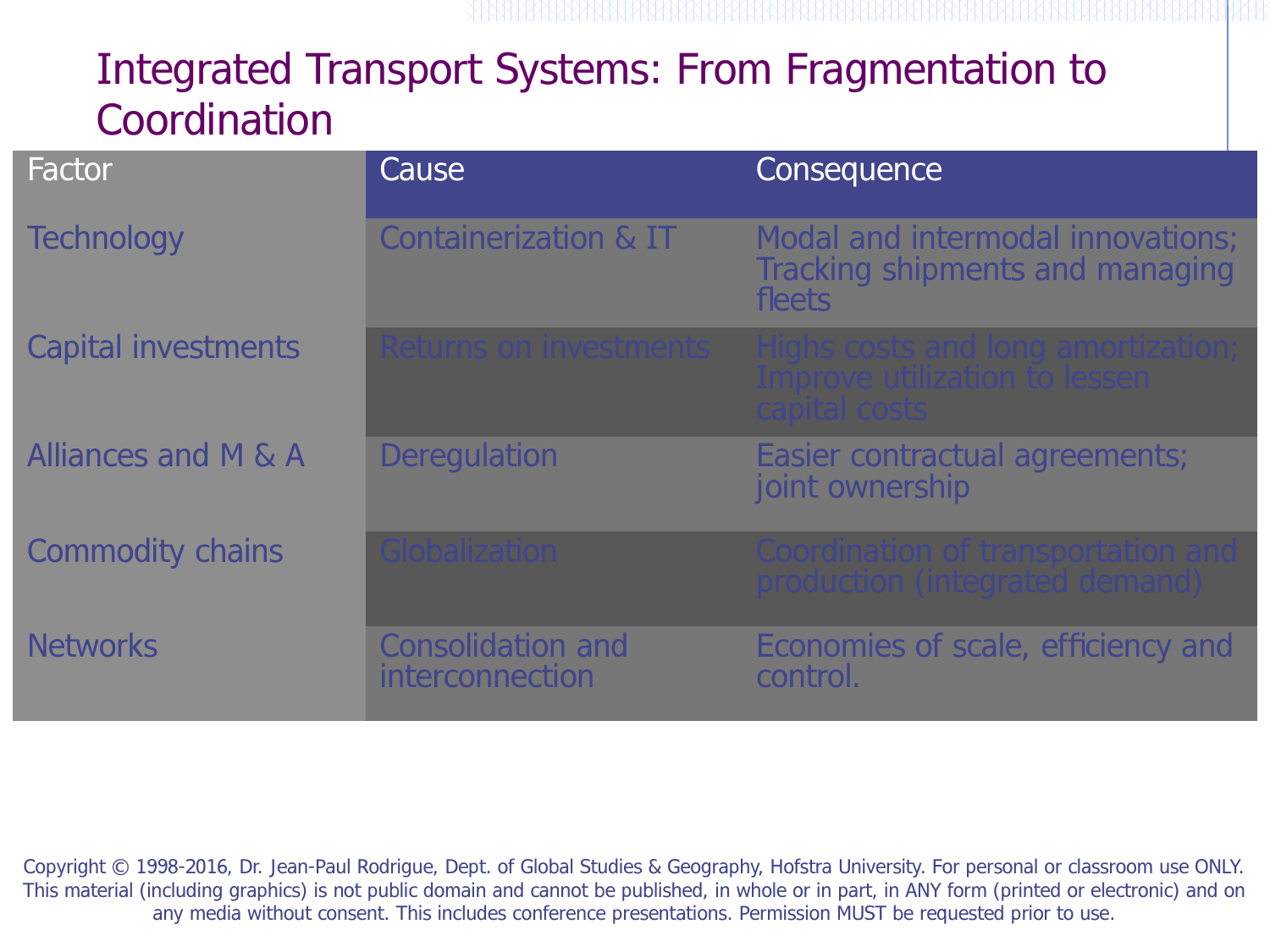

# Integrated Transport Systems: From Fragmentation to Coordination
| Factor | Cause | Consequence |
| --- | --- | --- |
| Technology | Containerization & IT | Modal and intermodal innovations; Tracking shipments and managing fleets |
| Capital investments | Returns on investments | Highs costs and long amortization; Improve utilization to lessen capital costs |
| Alliances and M & A | Deregulation | Easier contractual agreements; joint ownership |
| Commodity chains | Globalization | Coordination of transportation and production (integrated demand) |
| Networks | Consolidation and interconnection | Economies of scale, efficiency and control. |
Copyright © 1998-2016, Dr. Jean-Paul Rodrigue, Dept. of Global Studies & Geography, Hofstra University. For personal or classroom use ONLY. This material (including graphics) is not public domain and cannot be published, in whole or in part, in ANY form (printed or electronic) and on any media without consent. This includes conference presentations. Permission MUST be requested prior to use.